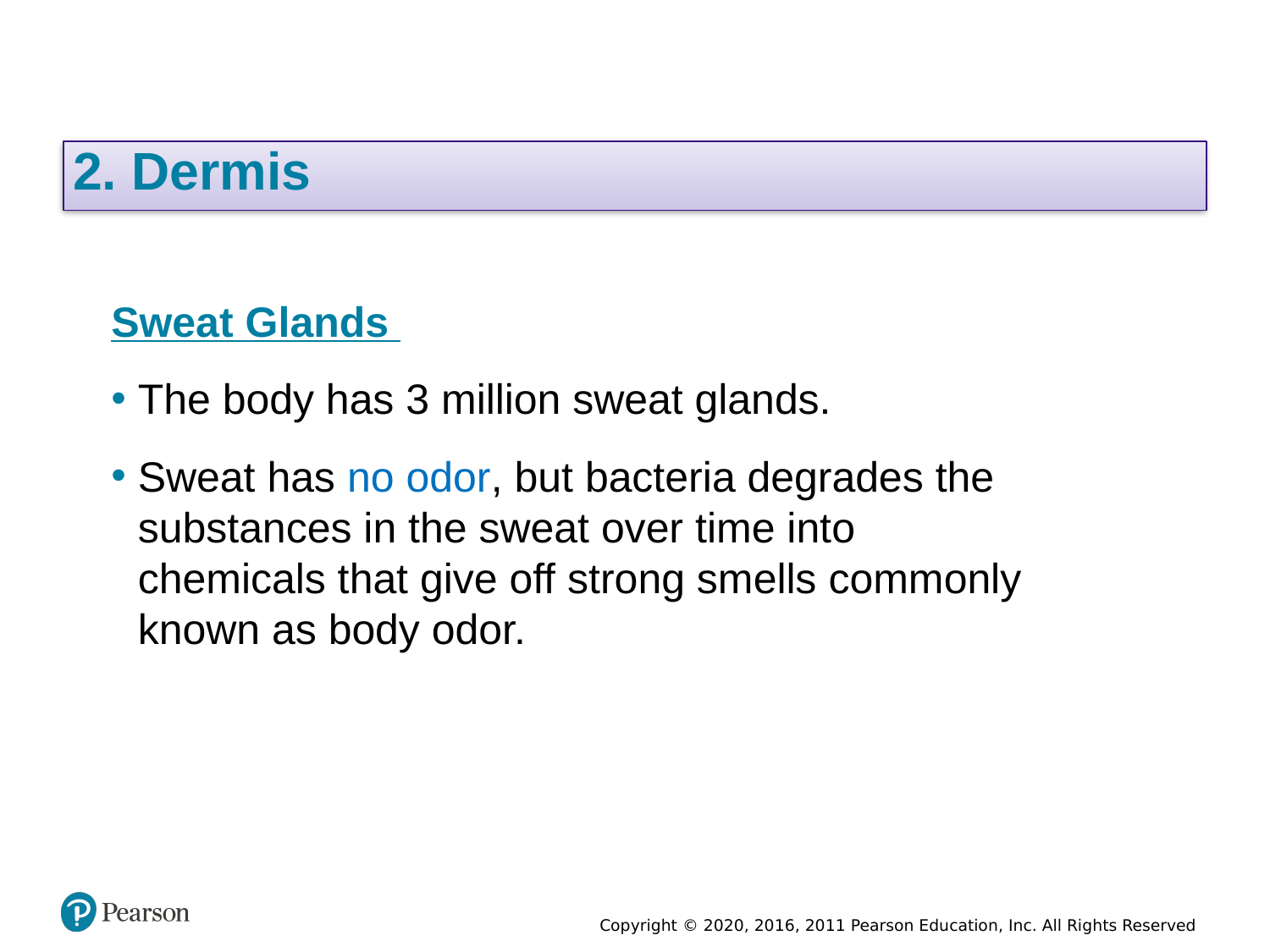

# 2. Dermis
Sweat Glands
The body has 3 million sweat glands.
Sweat has no odor, but bacteria degrades the substances in the sweat over time into chemicals that give off strong smells commonly known as body odor.